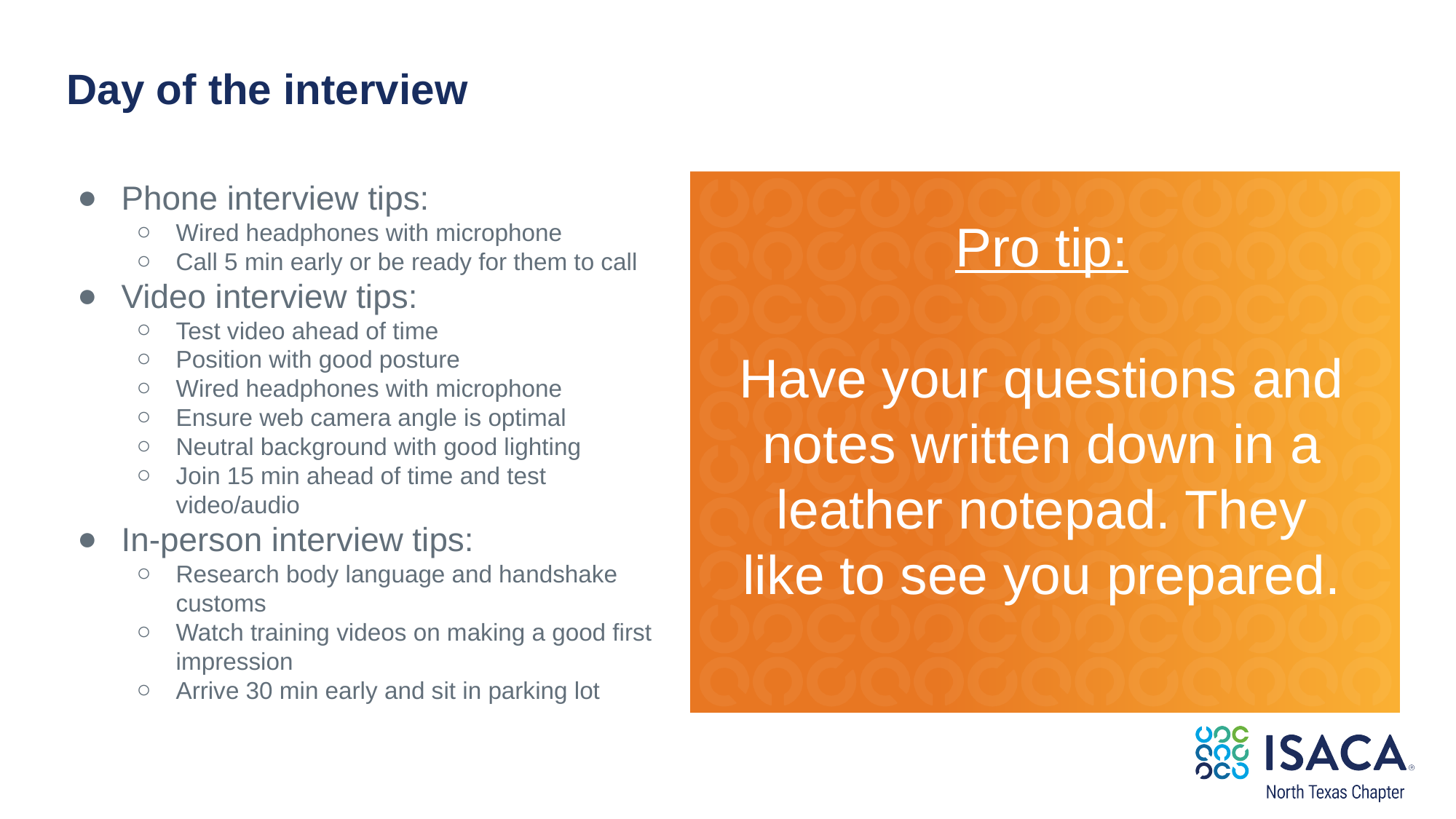

Day of the interview
Phone interview tips:
Wired headphones with microphone
Call 5 min early or be ready for them to call
Video interview tips:
Test video ahead of time
Position with good posture
Wired headphones with microphone
Ensure web camera angle is optimal
Neutral background with good lighting
Join 15 min ahead of time and test video/audio
In-person interview tips:
Research body language and handshake customs
Watch training videos on making a good first impression
Arrive 30 min early and sit in parking lot

Pro tip:

Have your questions and notes written down in a leather notepad. They like to see you prepared.